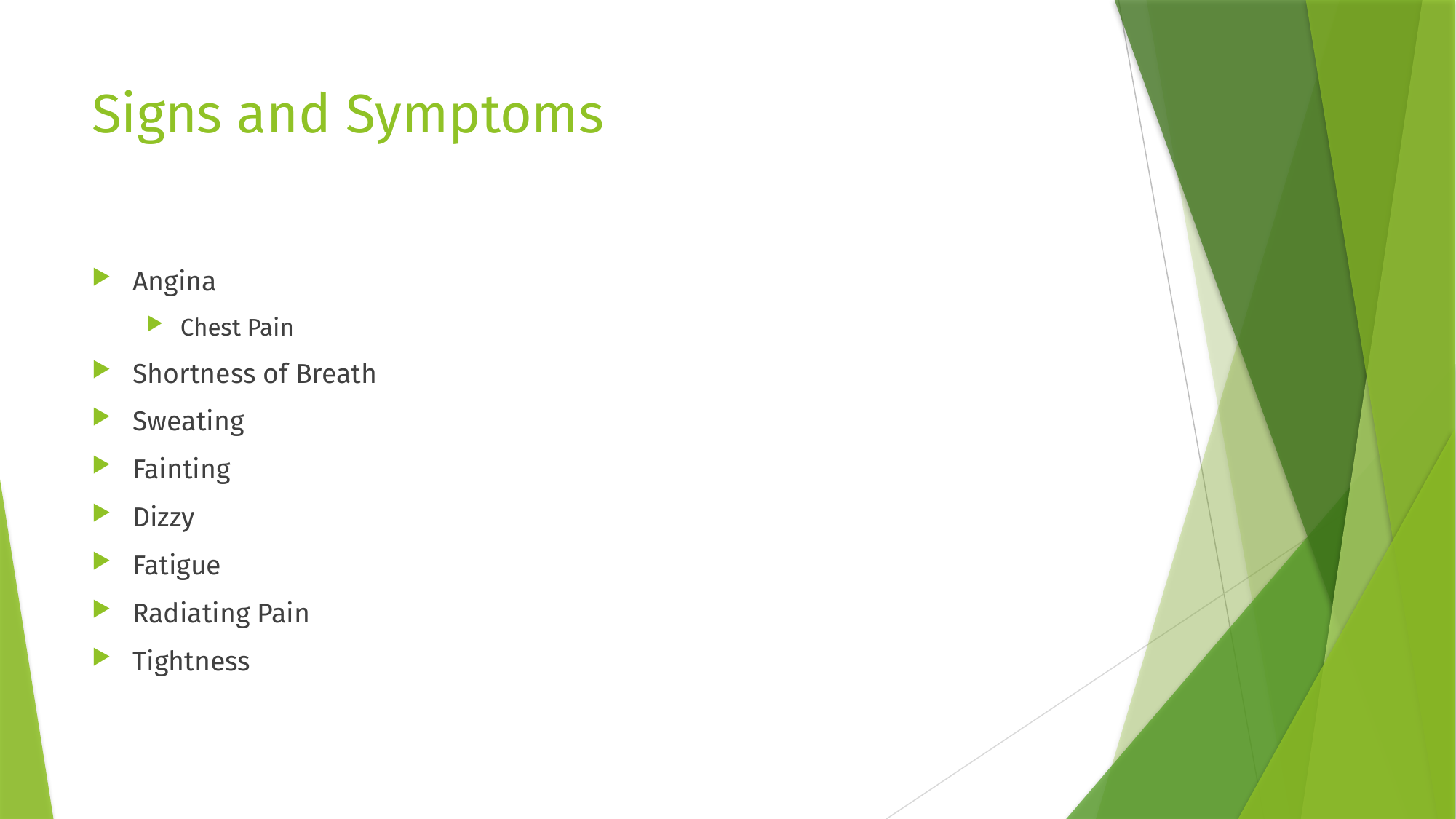

# Signs and Symptoms
Angina
Chest Pain
Shortness of Breath
Sweating
Fainting
Dizzy
Fatigue
Radiating Pain
Tightness